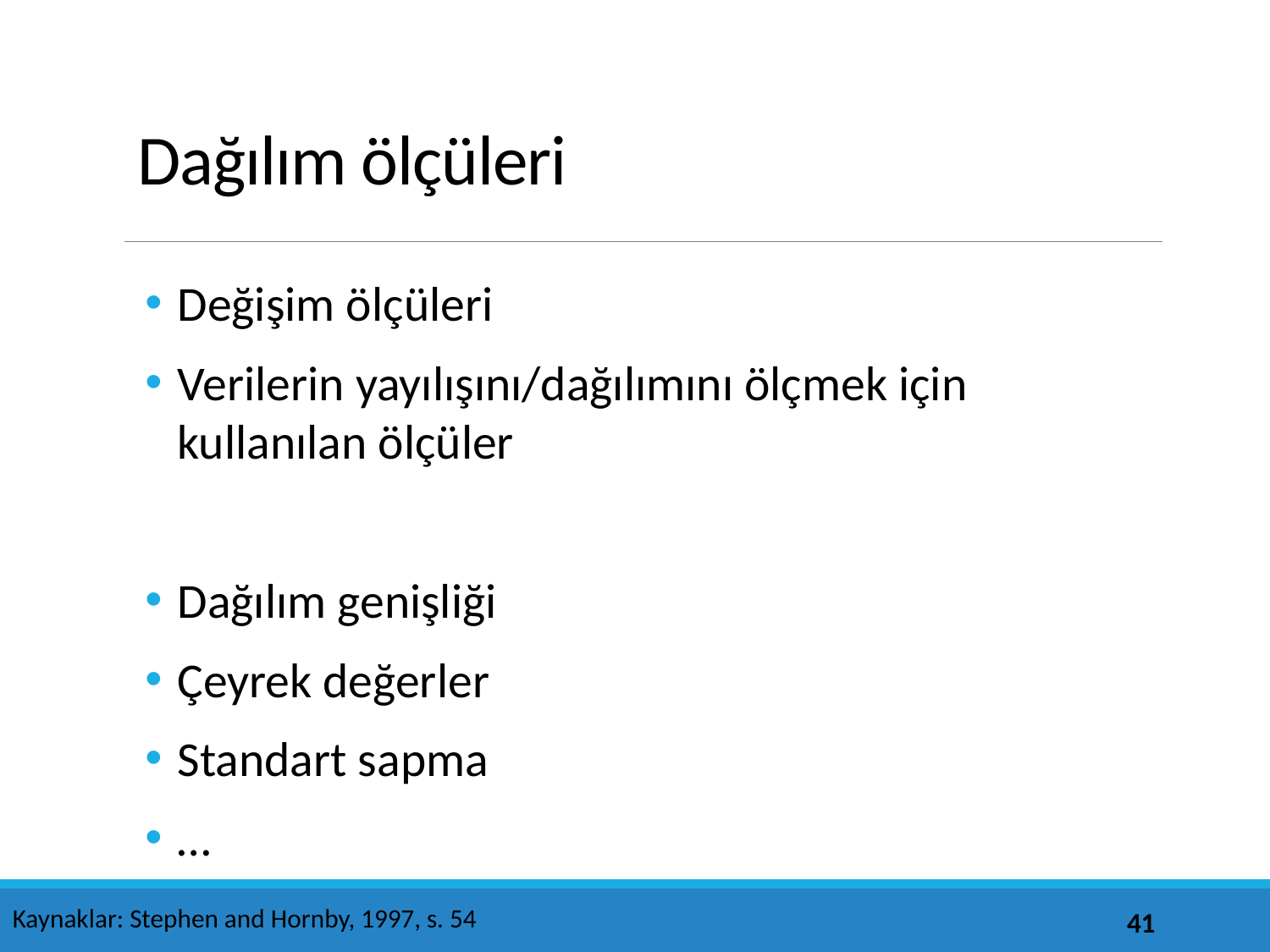

# Dağılım ölçüleri
Değişim ölçüleri
Verilerin yayılışını/dağılımını ölçmek için kullanılan ölçüler

Dağılım genişliği
Çeyrek değerler
Standart sapma
…

Kaynaklar: Stephen and Hornby, 1997, s. 54
41